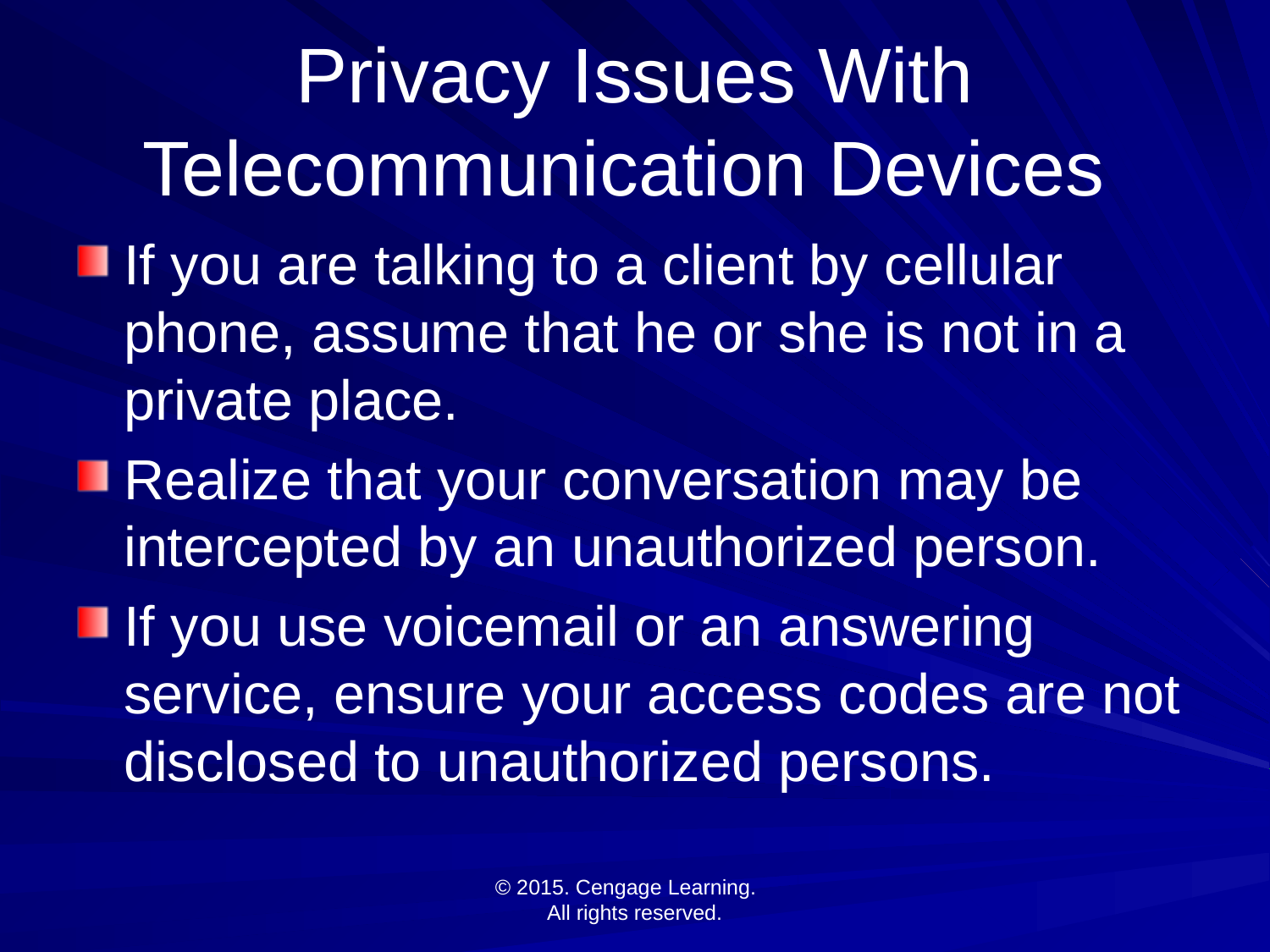

# Privacy Issues With Telecommunication Devices
If you are talking to a client by cellular phone, assume that he or she is not in a private place.
Realize that your conversation may be intercepted by an unauthorized person.
If you use voicemail or an answering service, ensure your access codes are not disclosed to unauthorized persons.
© 2015. Cengage Learning.
All rights reserved.